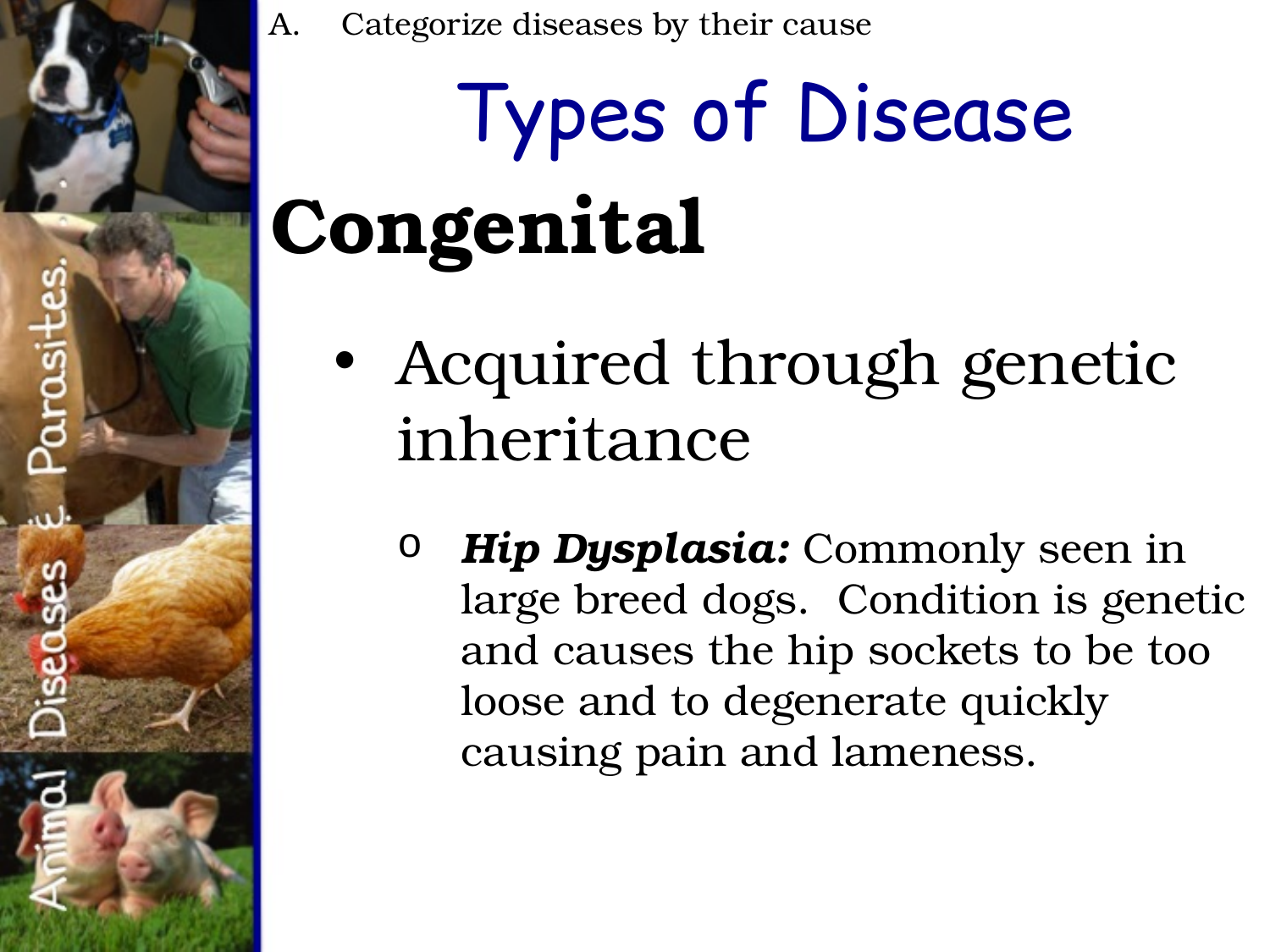

Categorize diseases by their cause
# Types of Disease
Congenital

Acquired through genetic inheritance

Hip Dysplasia: Commonly seen in large breed dogs.  Condition is genetic and causes the hip sockets to be too loose and to degenerate quickly causing pain and lameness.